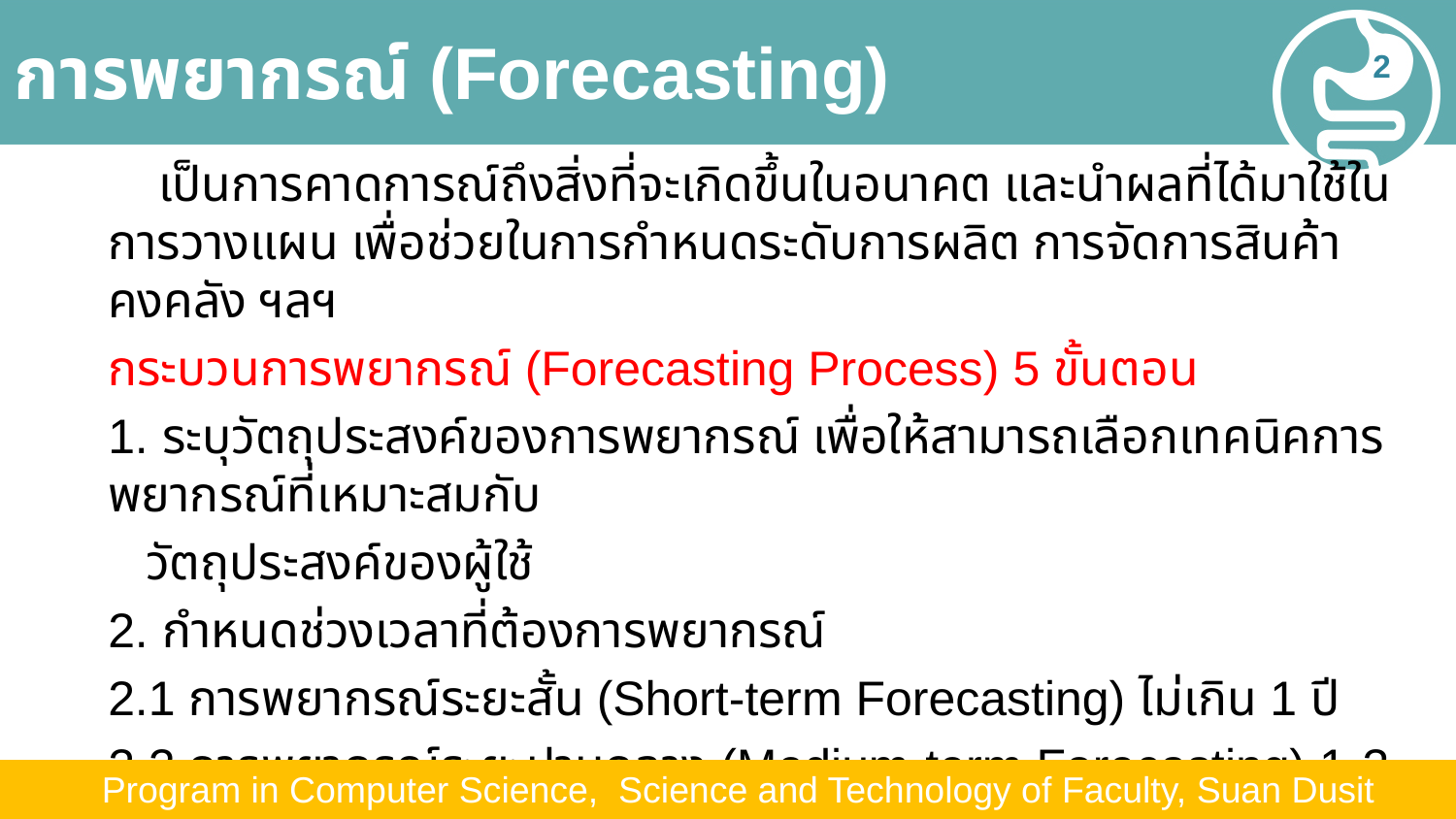

# การพยากรณ์ (Forecasting)
2
    เป็นการคาดการณ์ถึงสิ่งที่จะเกิดขึ้นในอนาคต และนำผลที่ได้มาใช้ในการวางแผน เพื่อช่วยในการกำหนดระดับการผลิต การจัดการสินค้าคงคลัง ฯลฯ
กระบวนการพยากรณ์ (Forecasting Process) 5 ขั้นตอน
1. ระบุวัตถุประสงค์ของการพยากรณ์ เพื่อให้สามารถเลือกเทคนิคการพยากรณ์ที่เหมาะสมกับ
   วัตถุประสงค์ของผู้ใช้
2. กำหนดช่วงเวลาที่ต้องการพยากรณ์
2.1 การพยากรณ์ระยะสั้น (Short-term Forecasting) ไม่เกิน 1 ปี
2.2 การพยากรณ์ระยะปานกลาง (Medium-term Forecasting) 1-3 ปี
2.3 การพยากรณ์ระยะยาว (Long-term Forecasting) 3 ปีขึ้นไป

  Program in Computer Science,  Science and Technology of Faculty, Suan Dusit University